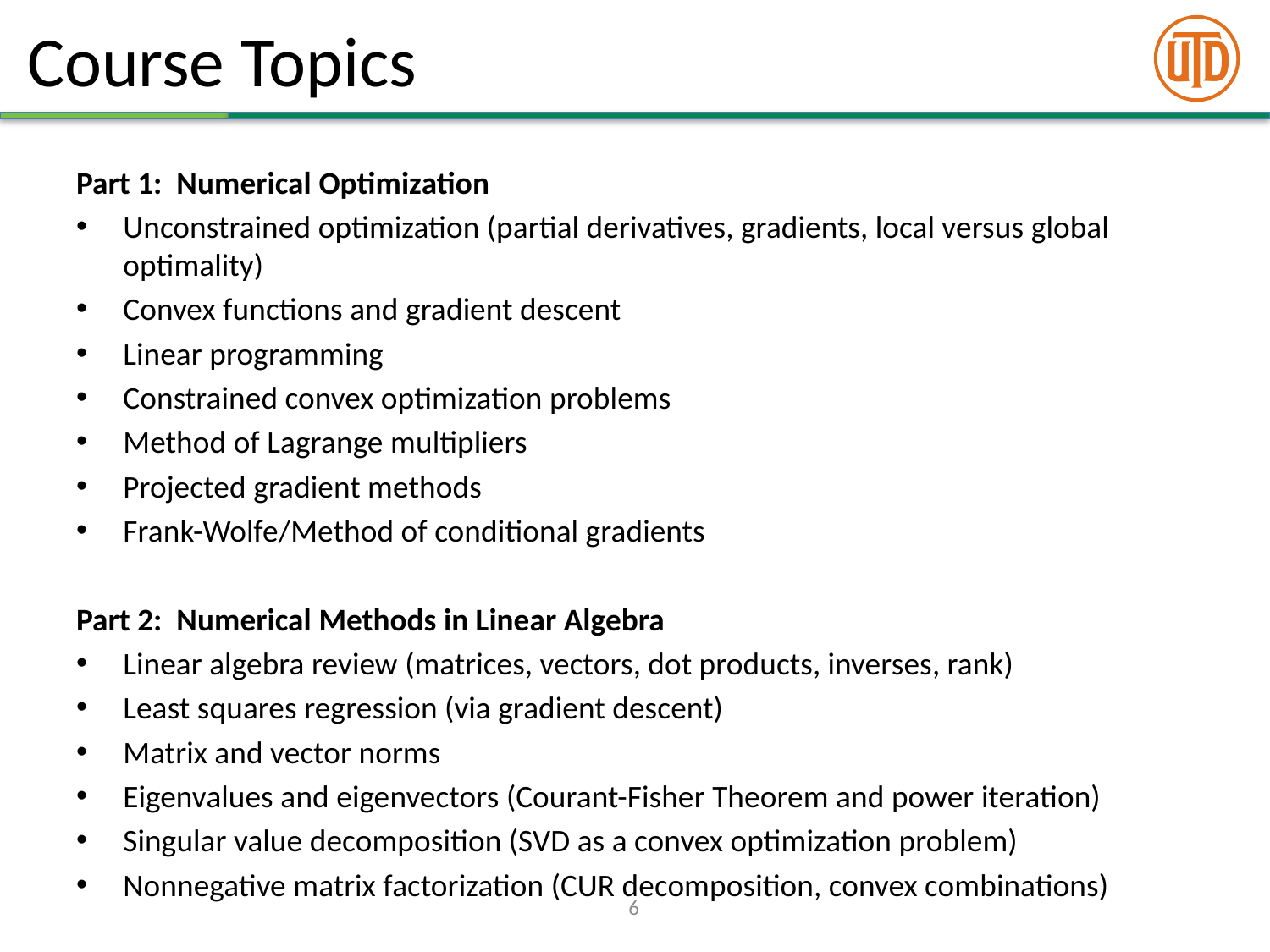

# Course Topics
Part 1:  Numerical Optimization
Unconstrained optimization (partial derivatives, gradients, local versus global optimality)
Convex functions and gradient descent
Linear programming
Constrained convex optimization problems
Method of Lagrange multipliers
Projected gradient methods
Frank-Wolfe/Method of conditional gradients

Part 2:  Numerical Methods in Linear Algebra
Linear algebra review (matrices, vectors, dot products, inverses, rank)
Least squares regression (via gradient descent)
Matrix and vector norms
Eigenvalues and eigenvectors (Courant-Fisher Theorem and power iteration)
Singular value decomposition (SVD as a convex optimization problem)
Nonnegative matrix factorization (CUR decomposition, convex combinations)
6